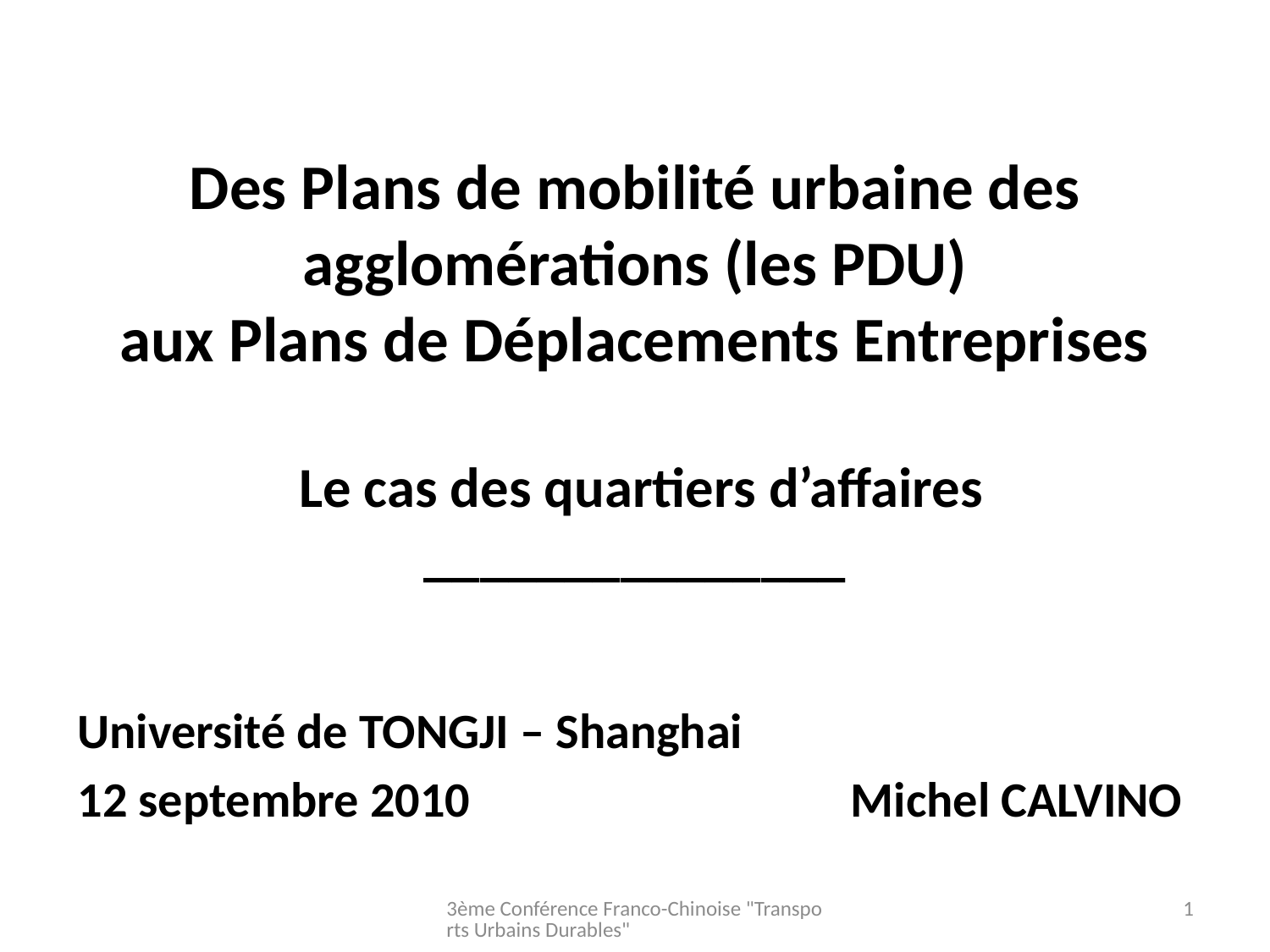

# Des Plans de mobilité urbaine des agglomérations (les PDU) aux Plans de Déplacements Entreprises Le cas des quartiers d’affaires _______________

Université de TONGJI – Shanghai
12 septembre 2010                                  Michel CALVINO
3ème Conférence Franco-Chinoise "Transports Urbains Durables"
1